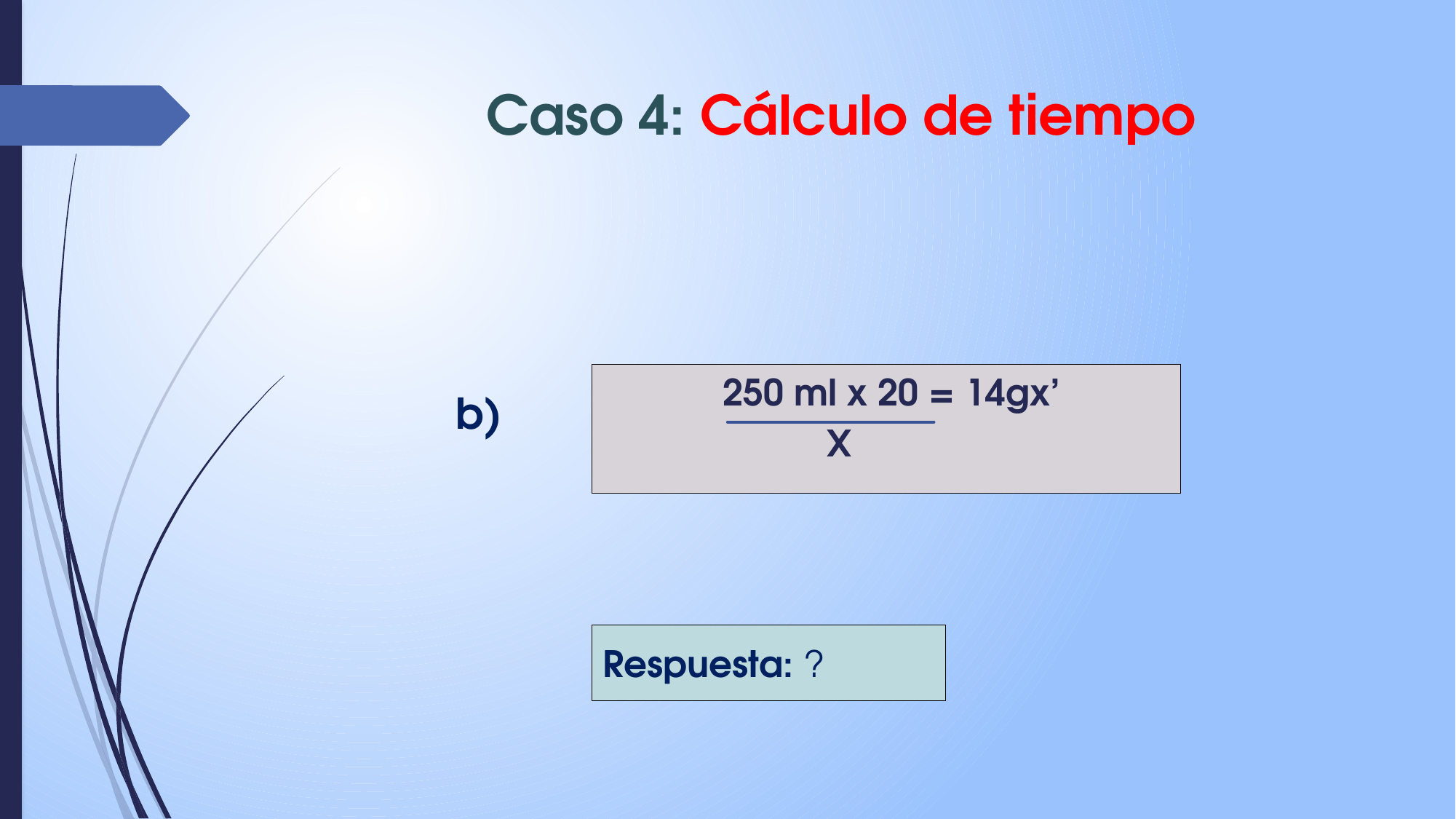

# Caso 4: Cálculo de tiempo

b)
  250 ml x 20 = 14gx’
                      X
Respuesta: ?